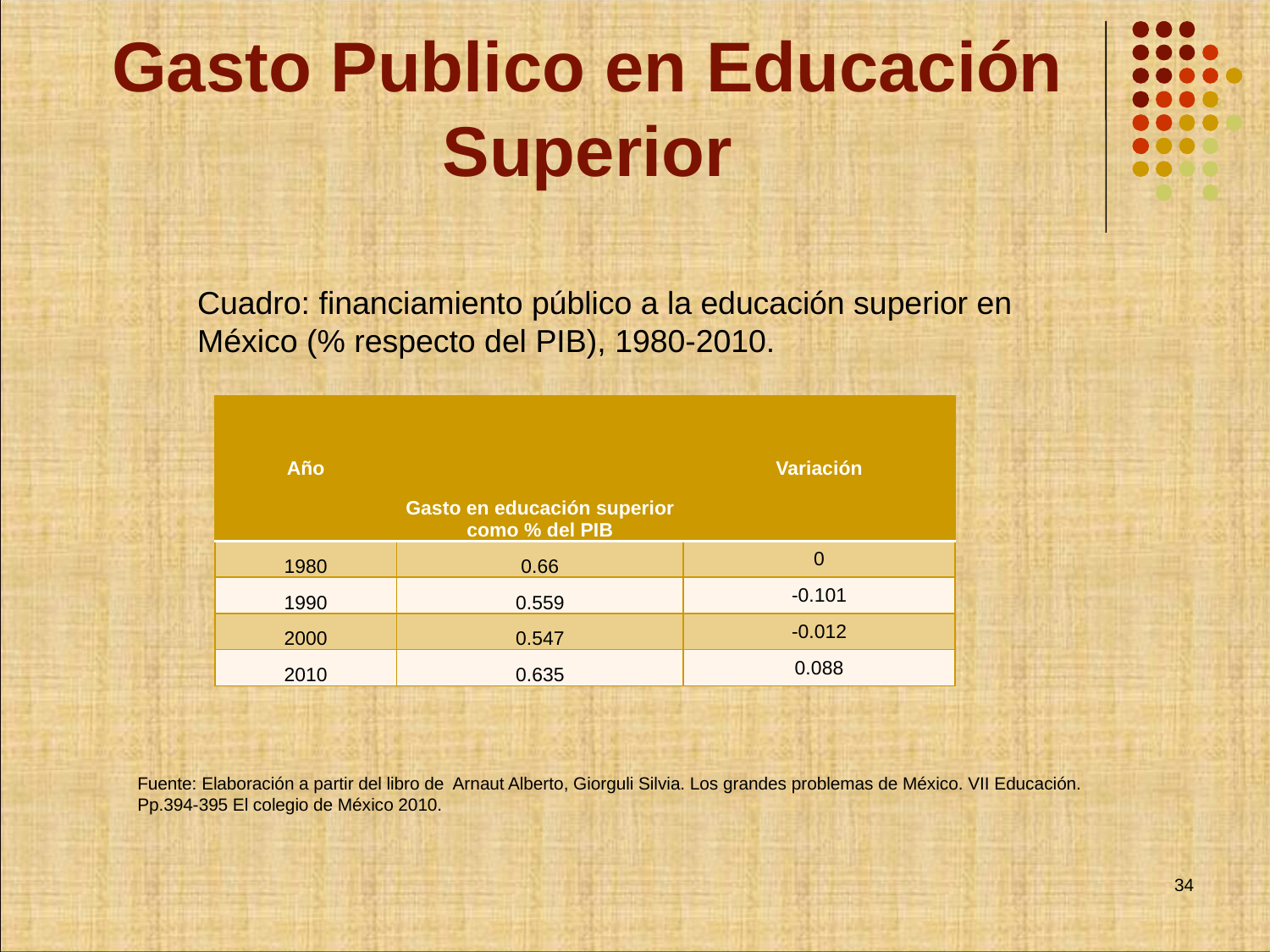

# Gasto Publico en Educación Superior
Cuadro: financiamiento público a la educación superior en México (% respecto del PIB), 1980-2010.

| Año | Gasto en educación superior como % del PIB | Variación |
| --- | --- | --- |
| 1980 | 0.66 | 0 |
| 1990 | 0.559 | -0.101 |
| 2000 | 0.547 | -0.012 |
| 2010 | 0.635 | 0.088 |
Fuente: Elaboración a partir del libro de  Arnaut Alberto, Giorguli Silvia. Los grandes problemas de México. VII Educación. Pp.394-395 El colegio de México 2010.
34